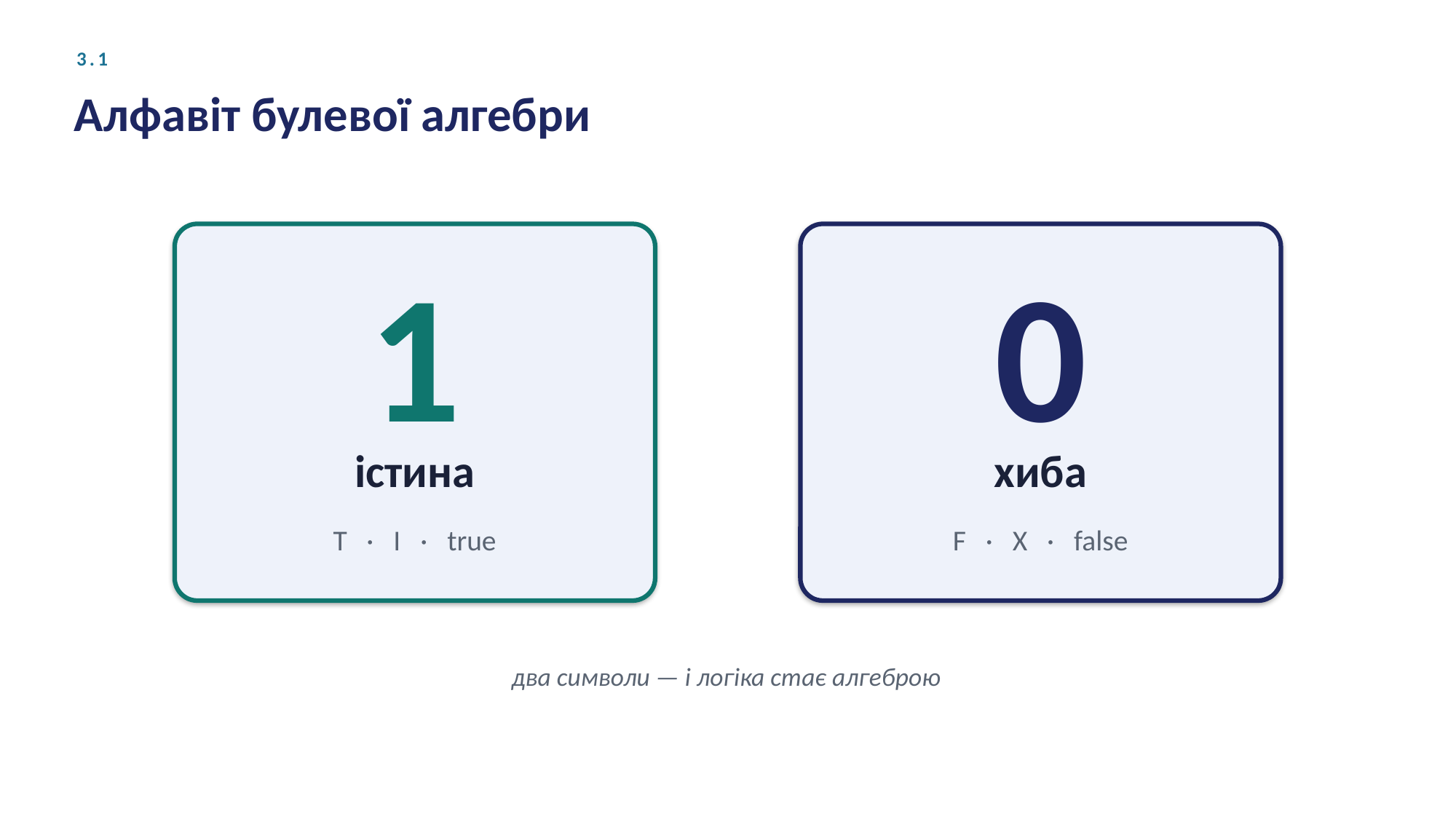

3.1
Алфавіт булевої алгебри

1
0
істина
хиба
T   ·   І   ·   true
F   ·   Х   ·   false
два символи — і логіка стає алгеброю